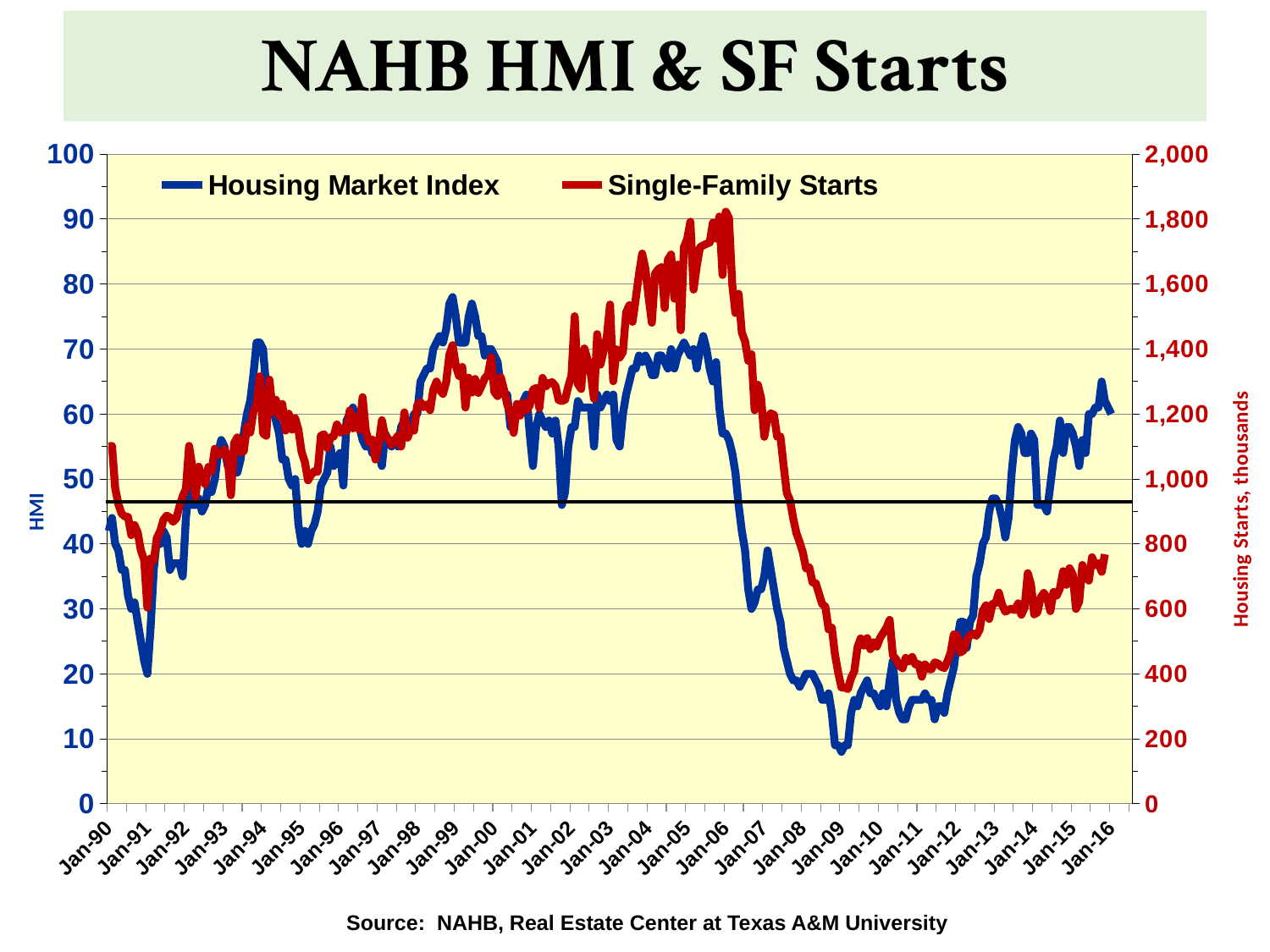

# NAHB HMI & SF Starts

### Chart

| Category | Housing Market Index | Single-Family Starts |
|---|---|---|
| 32874 | 42.0 | 1100.0 |
| 32905 | 44.0 | 1102.0 |
| 32933 | 40.0 | 971.0 |
| 32964 | 39.0 | 922.0 |
| 32994 | 36.0 | 893.0 |
| 33025 | 36.0 | 885.0 |
| 33055 | 32.0 | 883.0 |
| 33086 | 30.0 | 827.0 |
| 33117 | 31.0 | 858.0 |
| 33147 | 28.0 | 835.0 |
| 33178 | 25.0 | 780.0 |
| 33208 | 22.0 | 751.0 |
| 33239 | 20.0 | 604.0 |
| 33270 | 27.0 | 755.0 |
| 33298 | 36.0 | 750.0 |
| 33329 | 41.0 | 819.0 |
| 33359 | 40.0 | 839.0 |
| 33390 | 42.0 | 874.0 |
| 33420 | 41.0 | 887.0 |
| 33451 | 36.0 | 882.0 |
| 33482 | 37.0 | 868.0 |
| 33512 | 37.0 | 878.0 |
| 33543 | 37.0 | 916.0 |
| 33573 | 35.0 | 947.0 |
| 33604 | 44.0 | 969.0 |
| 33635 | 49.0 | 1102.0 |
| 33664 | 46.0 | 1037.0 |
| 33695 | 46.0 | 945.0 |
| 33725 | 47.0 | 1038.0 |
| 33756 | 45.0 | 999.0 |
| 33786 | 46.0 | 984.0 |
| 33817 | 49.0 | 1037.0 |
| 33848 | 48.0 | 1024.0 |
| 33878 | 50.0 | 1093.0 |
| 33909 | 54.0 | 1078.0 |
| 33939 | 56.0 | 1075.0 |
| 33970 | 55.0 | 1091.0 |
| 34001 | 52.0 | 1063.0 |
| 34029 | 53.0 | 950.0 |
| 34060 | 52.0 | 1110.0 |
| 34090 | 51.0 | 1128.0 |
| 34121 | 53.0 | 1081.0 |
| 34151 | 57.0 | 1086.0 |
| 34182 | 60.0 | 1162.0 |
| 34213 | 62.0 | 1143.0 |
| 34243 | 66.0 | 1209.0 |
| 34274 | 71.0 | 1228.0 |
| 34304 | 71.0 | 1316.0 |
| 34335 | 70.0 | 1140.0 |
| 34366 | 64.0 | 1133.0 |
| 34394 | 61.0 | 1306.0 |
| 34425 | 61.0 | 1206.0 |
| 34455 | 59.0 | 1244.0 |
| 34486 | 57.0 | 1193.0 |
| 34516 | 53.0 | 1231.0 |
| 34547 | 53.0 | 1149.0 |
| 34578 | 50.0 | 1201.0 |
| 34608 | 49.0 | 1152.0 |
| 34639 | 50.0 | 1187.0 |
| 34669 | 43.0 | 1151.0 |
| 34700 | 40.0 | 1083.0 |
| 34731 | 42.0 | 1053.0 |
| 34759 | 40.0 | 996.0 |
| 34790 | 42.0 | 1013.0 |
| 34820 | 43.0 | 1024.0 |
| 34851 | 45.0 | 1022.0 |
| 34881 | 49.0 | 1133.0 |
| 34912 | 50.0 | 1138.0 |
| 34943 | 51.0 | 1095.0 |
| 34973 | 55.0 | 1128.0 |
| 35004 | 52.0 | 1131.0 |
| 35034 | 53.0 | 1168.0 |
| 35065 | 54.0 | 1143.0 |
| 35096 | 49.0 | 1158.0 |
| 35125 | 59.0 | 1147.0 |
| 35156 | 60.0 | 1211.0 |
| 35186 | 61.0 | 1156.0 |
| 35217 | 59.0 | 1192.0 |
| 35247 | 58.0 | 1151.0 |
| 35278 | 56.0 | 1252.0 |
| 35309 | 55.0 | 1148.0 |
| 35339 | 56.0 | 1113.0 |
| 35370 | 54.0 | 1121.0 |
| 35400 | 55.0 | 1060.0 |
| 35431 | 54.0 | 1108.0 |
| 35462 | 52.0 | 1181.0 |
| 35490 | 57.0 | 1130.0 |
| 35521 | 56.0 | 1124.0 |
| 35551 | 55.0 | 1105.0 |
| 35582 | 56.0 | 1120.0 |
| 35612 | 55.0 | 1133.0 |
| 35643 | 58.0 | 1100.0 |
| 35674 | 59.0 | 1205.0 |
| 35704 | 59.0 | 1127.0 |
| 35735 | 58.0 | 1154.0 |
| 35765 | 60.0 | 1149.0 |
| 35796 | 60.0 | 1227.0 |
| 35827 | 65.0 | 1237.0 |
| 35855 | 66.0 | 1221.0 |
| 35886 | 67.0 | 1230.0 |
| 35916 | 67.0 | 1212.0 |
| 35947 | 70.0 | 1275.0 |
| 35977 | 71.0 | 1300.0 |
| 36008 | 72.0 | 1274.0 |
| 36039 | 71.0 | 1262.0 |
| 36069 | 73.0 | 1298.0 |
| 36100 | 77.0 | 1383.0 |
| 36130 | 78.0 | 1412.0 |
| 36161 | 75.0 | 1349.0 |
| 36192 | 71.0 | 1317.0 |
| 36220 | 71.0 | 1345.0 |
| 36251 | 71.0 | 1220.0 |
| 36281 | 75.0 | 1312.0 |
| 36312 | 77.0 | 1266.0 |
| 36342 | 75.0 | 1308.0 |
| 36373 | 72.0 | 1265.0 |
| 36404 | 72.0 | 1286.0 |
| 36434 | 69.0 | 1310.0 |
| 36465 | 70.0 | 1321.0 |
| 36495 | 70.0 | 1375.0 |
| 36526 | 69.0 | 1268.0 |
| 36557 | 68.0 | 1255.0 |
| 36586 | 64.0 | 1313.0 |
| 36617 | 63.0 | 1275.0 |
| 36647 | 63.0 | 1230.0 |
| 36678 | 58.0 | 1202.0 |
| 36708 | 59.0 | 1142.0 |
| 36739 | 60.0 | 1231.0 |
| 36770 | 60.0 | 1195.0 |
| 36800 | 62.0 | 1235.0 |
| 36831 | 63.0 | 1212.0 |
| 36861 | 57.0 | 1226.0 |
| 36892 | 52.0 | 1275.0 |
| 36923 | 58.0 | 1280.0 |
| 36951 | 60.0 | 1218.0 |
| 36982 | 59.0 | 1311.0 |
| 37012 | 58.0 | 1285.0 |
| 37043 | 59.0 | 1295.0 |
| 37073 | 57.0 | 1298.0 |
| 37104 | 59.0 | 1286.0 |
| 37135 | 55.0 | 1243.0 |
| 37165 | 46.0 | 1240.0 |
| 37196 | 48.0 | 1244.0 |
| 37226 | 55.0 | 1285.0 |
| 37257 | 58.0 | 1318.0 |
| 37288 | 58.0 | 1501.0 |
| 37316 | 62.0 | 1292.0 |
| 37347 | 61.0 | 1277.0 |
| 37377 | 61.0 | 1402.0 |
| 37408 | 61.0 | 1368.0 |
| 37438 | 61.0 | 1323.0 |
| 37469 | 55.0 | 1247.0 |
| 37500 | 63.0 | 1446.0 |
| 37530 | 61.0 | 1352.0 |
| 37561 | 62.0 | 1394.0 |
| 37591 | 63.0 | 1439.0 |
| 37622 | 62.0 | 1537.0 |
| 37653 | 63.0 | 1301.0 |
| 37681 | 56.0 | 1399.0 |
| 37712 | 55.0 | 1374.0 |
| 37742 | 60.0 | 1391.0 |
| 37773 | 63.0 | 1513.0 |
| 37803 | 65.0 | 1535.0 |
| 37834 | 67.0 | 1484.0 |
| 37865 | 67.0 | 1555.0 |
| 37895 | 69.0 | 1631.0 |
| 37926 | 68.0 | 1694.0 |
| 37956 | 69.0 | 1647.0 |
| 37987 | 68.0 | 1560.0 |
| 38018 | 66.0 | 1481.0 |
| 38047 | 66.0 | 1632.0 |
| 38078 | 69.0 | 1646.0 |
| 38108 | 69.0 | 1652.0 |
| 38139 | 68.0 | 1526.0 |
| 38169 | 67.0 | 1675.0 |
| 38200 | 70.0 | 1691.0 |
| 38231 | 67.0 | 1555.0 |
| 38261 | 69.0 | 1660.0 |
| 38292 | 70.0 | 1458.0 |
| 38322 | 71.0 | 1714.0 |
| 38353 | 70.0 | 1739.0 |
| 38384 | 69.0 | 1792.0 |
| 38412 | 70.0 | 1583.0 |
| 38443 | 67.0 | 1658.0 |
| 38473 | 70.0 | 1714.0 |
| 38504 | 72.0 | 1719.0 |
| 38534 | 70.0 | 1724.0 |
| 38565 | 67.0 | 1728.0 |
| 38596 | 65.0 | 1789.0 |
| 38626 | 68.0 | 1740.0 |
| 38657 | 61.0 | 1808.0 |
| 38687 | 57.0 | 1628.0 |
| 38718 | 57.0 | 1823.0 |
| 38749 | 56.0 | 1804.0 |
| 38777 | 54.0 | 1601.0 |
| 38808 | 51.0 | 1511.0 |
| 38838 | 46.0 | 1570.0 |
| 38869 | 42.0 | 1451.0 |
| 38899 | 39.0 | 1424.0 |
| 38930 | 33.0 | 1364.0 |
| 38961 | 30.0 | 1384.0 |
| 38991 | 31.0 | 1212.0 |
| 39022 | 33.0 | 1290.0 |
| 39052 | 33.0 | 1249.0 |
| 39083 | 35.0 | 1130.0 |
| 39114 | 39.0 | 1189.0 |
| 39142 | 36.0 | 1202.0 |
| 39173 | 33.0 | 1197.0 |
| 39203 | 30.0 | 1130.0 |
| 39234 | 28.0 | 1131.0 |
| 39264 | 24.0 | 1042.0 |
| 39295 | 22.0 | 957.0 |
| 39326 | 20.0 | 935.0 |
| 39356 | 19.0 | 878.0 |
| 39387 | 19.0 | 833.0 |
| 39417 | 18.0 | 805.0 |
| 39448 | 19.0 | 773.0 |
| 39479 | 20.0 | 724.0 |
| 39508 | 20.0 | 728.0 |
| 39539 | 20.0 | 682.0 |
| 39569 | 19.0 | 679.0 |
| 39600 | 18.0 | 647.0 |
| 39630 | 16.0 | 615.0 |
| 39661 | 16.0 | 607.0 |
| 39692 | 17.0 | 537.0 |
| 39722 | 14.0 | 542.0 |
| 39753 | 9.0 | 459.0 |
| 39783 | 9.0 | 403.0 |
| 39814 | 8.0 | 358.0 |
| 39845 | 9.0 | 358.0 |
| 39873 | 9.0 | 353.0 |
| 39904 | 14.0 | 387.0 |
| 39934 | 16.0 | 408.0 |
| 39965 | 15.0 | 482.0 |
| 39995 | 17.0 | 509.0 |
| 40026 | 18.0 | 487.0 |
| 40057 | 19.0 | 510.0 |
| 40087 | 17.0 | 476.0 |
| 40118 | 17.0 | 497.0 |
| 40148 | 16.0 | 484.0 |
| 40179 | 15.0 | 510.0 |
| 40210 | 17.0 | 526.0 |
| 40238 | 15.0 | 542.0 |
| 40269 | 19.0 | 566.0 |
| 40299 | 22.0 | 457.0 |
| 40330 | 16.0 | 445.0 |
| 40360 | 14.0 | 426.0 |
| 40391 | 13.0 | 417.0 |
| 40422 | 13.0 | 449.0 |
| 40452 | 15.0 | 438.0 |
| 40483 | 16.0 | 452.0 |
| 40513 | 16.0 | 429.0 |
| 40544 | 16.0 | 430.0 |
| 40575 | 16.0 | 391.0 |
| 40603 | 17.0 | 429.0 |
| 40634 | 16.0 | 415.0 |
| 40664 | 16.0 | 414.0 |
| 40695 | 13.0 | 435.0 |
| 40725 | 15.0 | 432.0 |
| 40756 | 15.0 | 422.0 |
| 40787 | 14.0 | 418.0 |
| 40817 | 17.0 | 439.0 |
| 40848 | 19.0 | 465.0 |
| 40878 | 21.0 | 522.0 |
| 40909 | 25.0 | 518.0 |
| 40940 | 28.0 | 466.0 |
| 40969 | 28.0 | 472.0 |
| 41000 | 24.0 | 504.0 |
| 41030 | 28.0 | 518.0 |
| 41061 | 29.0 | 524.0 |
| 41091 | 35.0 | 517.0 |
| 41122 | 37.0 | 536.0 |
| 41153 | 40.0 | 594.0 |
| 41183 | 41.0 | 611.0 |
| 41214 | 45.0 | 569.0 |
| 41244 | 47.0 | 615.0 |
| 41275 | 47.0 | 618.0 |
| 41306 | 46.0 | 650.0 |
| 41334 | 44.0 | 613.0 |
| 41365 | 41.0 | 591.0 |
| 41395 | 44.0 | 597.0 |
| 41426 | 51.0 | 601.0 |
| 41456 | 56.0 | 596.0 |
| 41487 | 58.0 | 617.0 |
| 41518 | 57.0 | 582.0 |
| 41548 | 54.0 | 603.0 |
| 41579 | 54.0 | 710.0 |
| 41609 | 57.0 | 675.0 |
| 41640 | 56.0 | 583.0 |
| 41671 | 46.0 | 589.0 |
| 41699 | 46.0 | 635.0 |
| 41730 | 46.0 | 649.0 |
| 41760 | 45.0 | 634.0 |
| 41791 | 49.0 | 593.0 |
| 41821 | 53.0 | 652.0 |
| 41852 | 55.0 | 641.0 |
| 41883 | 59.0 | 663.0 |
| 41913 | 54.0 | 716.0 |
| 41944 | 58.0 | 674.0 |
| 41974 | 58.0 | 725.0 |
| 42005 | 57.0 | 706.0 |
| 42036 | 55.0 | 600.0 |
| 42064 | 52.0 | 623.0 |
| 42095 | 56.0 | 735.0 |
| 42125 | 54.0 | 697.0 |
| 42156 | 60.0 | 687.0 |
| 42186 | 60.0 | 759.0 |
| 42217 | 61.0 | 734.0 |
| 42248 | 61.0 | 741.0 |
| 42278 | 65.0 | 714.0 |
| 42309 | 62.0 | 768.0 |
| 42339 | 61.0 | None |
| 42370 | 60.0 | None |
| 42401 | None | None |
| 42430 | None | None |
| 42461 | None | None |
| 42491 | None | None |
| 42522 | None | None |
| 42552 | None | None |
Source:  NAHB, Real Estate Center at Texas A&M University